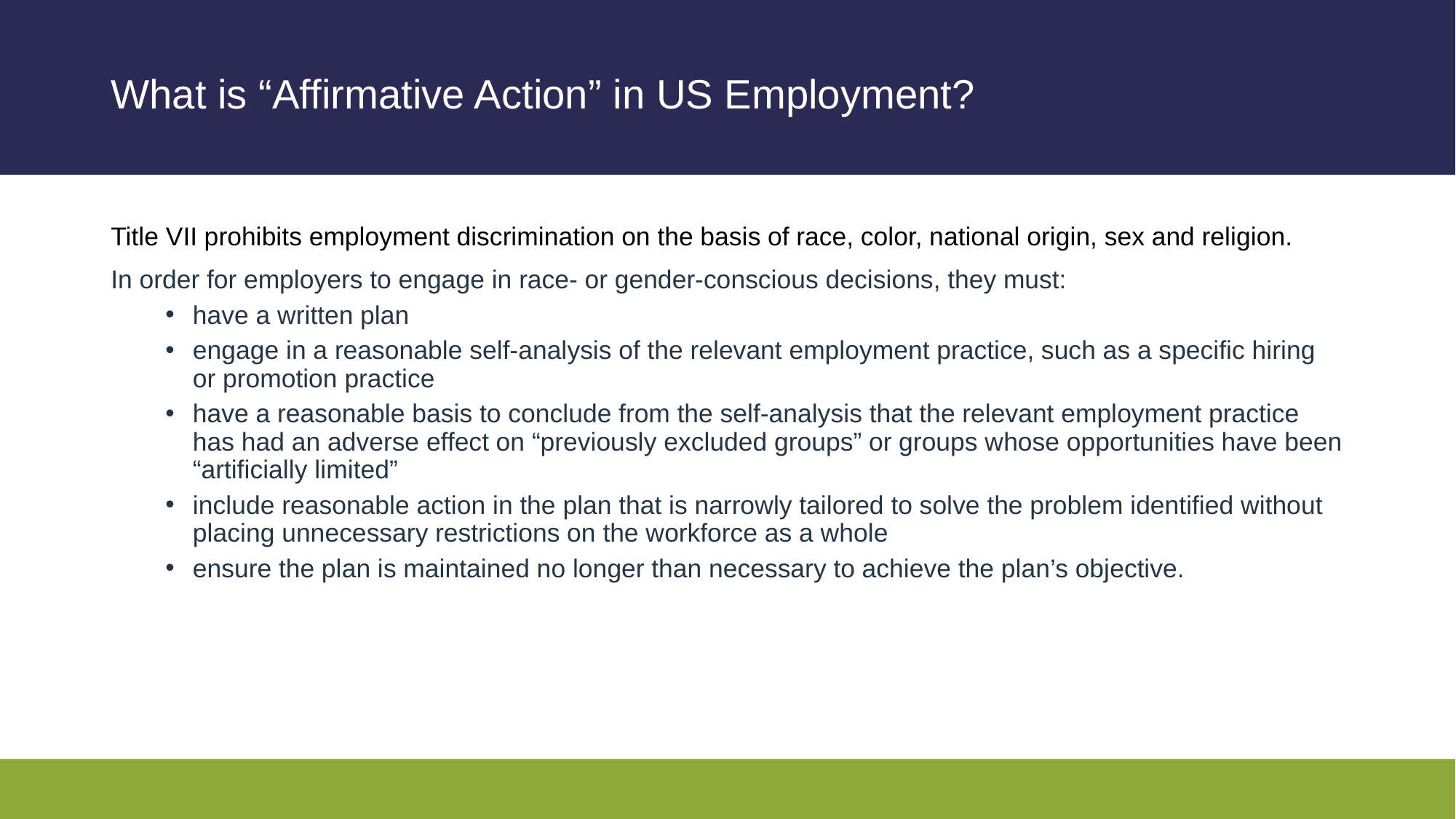

# What is “Affirmative Action” in US Employment?
Title VII prohibits employment discrimination on the basis of race, color, national origin, sex and religion.
In order for employers to engage in race- or gender-conscious decisions, they must:
have a written plan
engage in a reasonable self-analysis of the relevant employment practice, such as a specific hiring or promotion practice
have a reasonable basis to conclude from the self-analysis that the relevant employment practice has had an adverse effect on “previously excluded groups” or groups whose opportunities have been “artificially limited”
include reasonable action in the plan that is narrowly tailored to solve the problem identified without placing unnecessary restrictions on the workforce as a whole
ensure the plan is maintained no longer than necessary to achieve the plan’s objective.